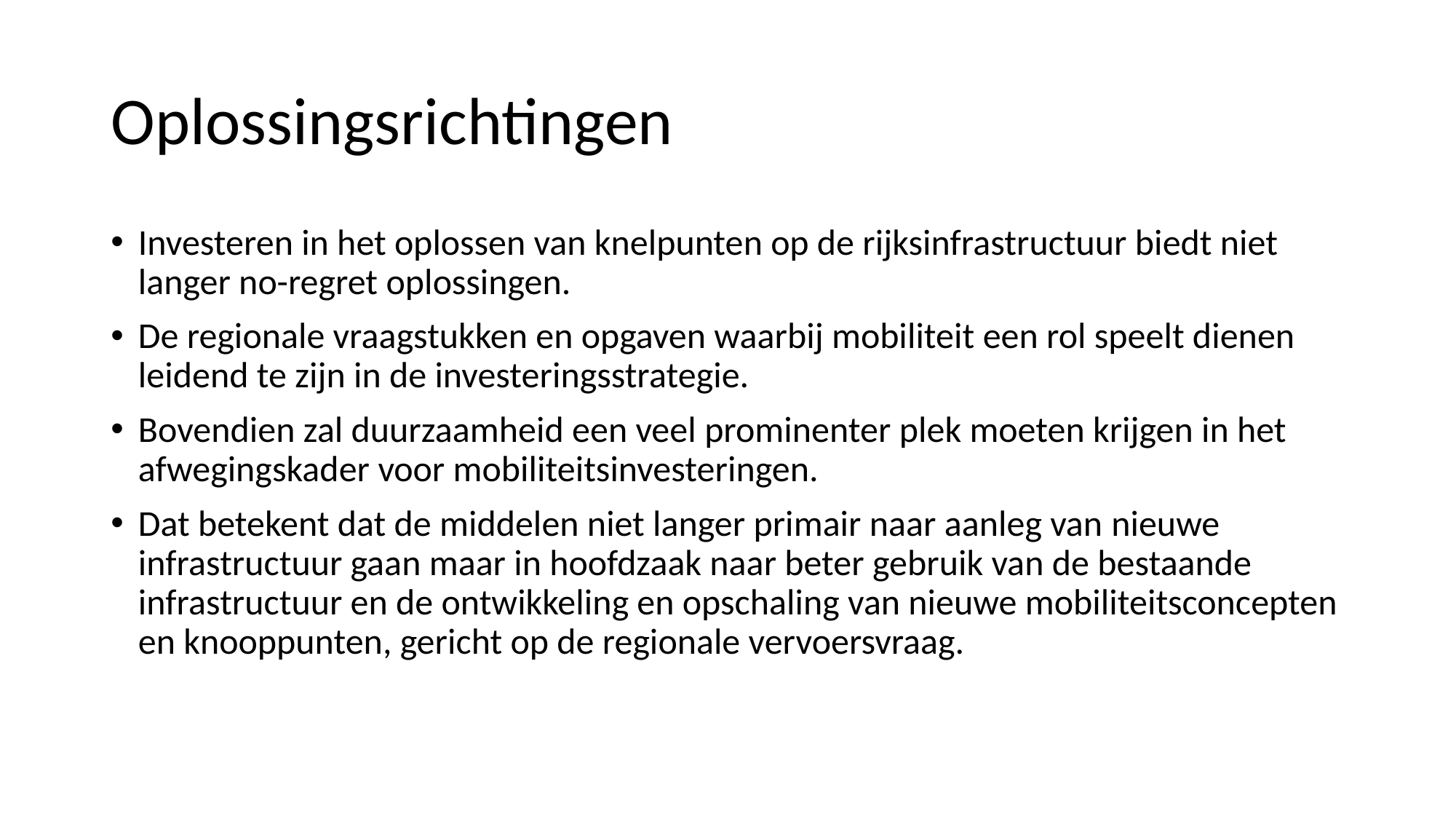

# Oplossingsrichtingen
Investeren in het oplossen van knelpunten op de rijksinfrastructuur biedt niet langer no-regret­ oplossingen.
De regionale vraagstukken en opgaven waarbij mobiliteit een rol speelt dienen leidend te zijn in de investeringsstrategie.
Bovendien zal duurzaamheid een veel prominenter plek moeten krijgen in het afwegingskader voor mobiliteitsinvesteringen.
Dat betekent dat de middelen niet langer primair naar aanleg van nieuwe infrastructuur gaan maar in hoofdzaak naar beter gebruik van de bestaande infrastructuur en de ontwikkeling en opschaling van nieuwe mobiliteitsconcepten en knooppunten, gericht op de regionale vervoersvraag.